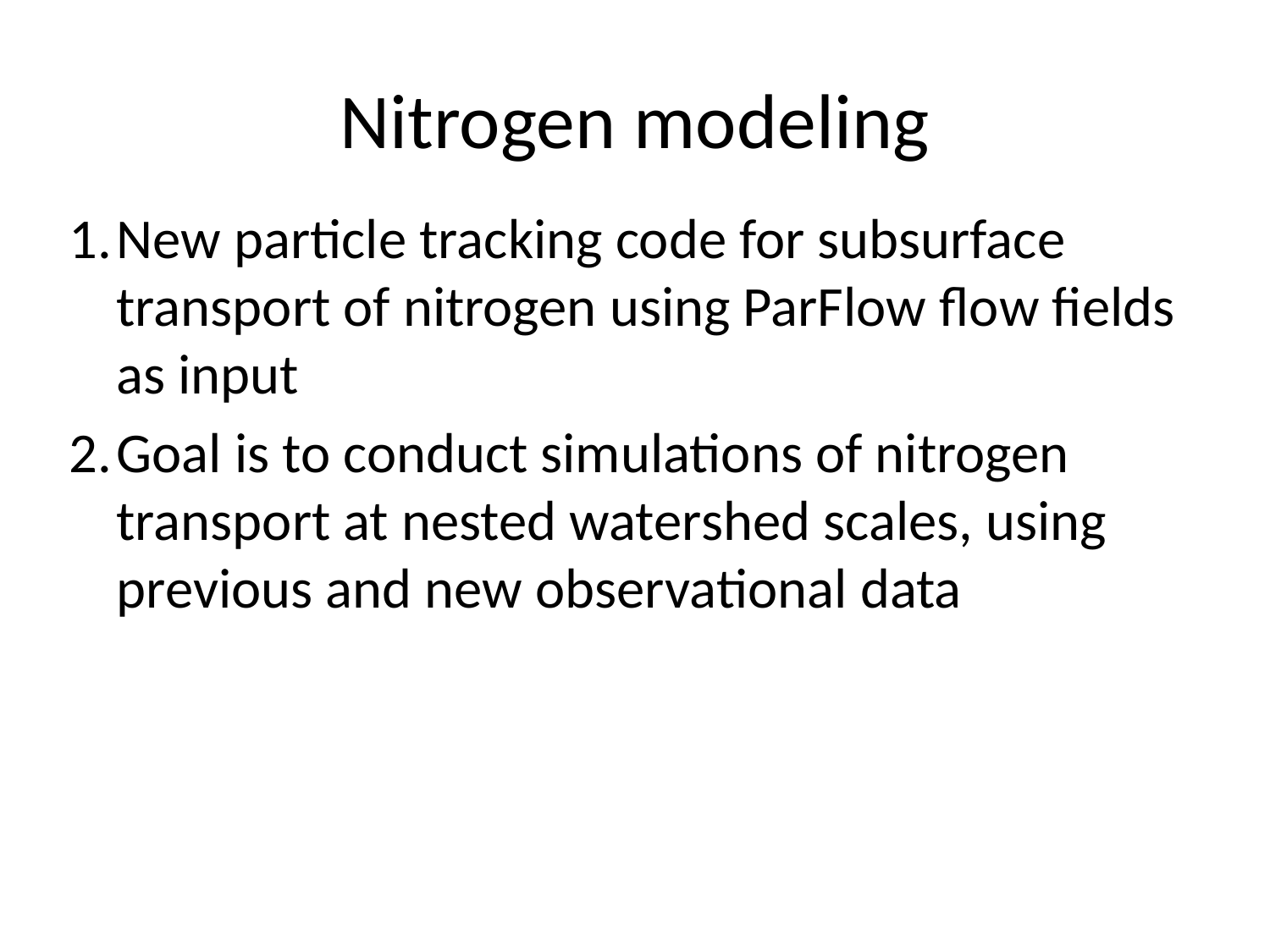

# Nitrogen modeling
New particle tracking code for subsurface transport of nitrogen using ParFlow flow fields
as input
Goal is to conduct simulations of nitrogen transport at nested watershed scales, using previous and new observational data